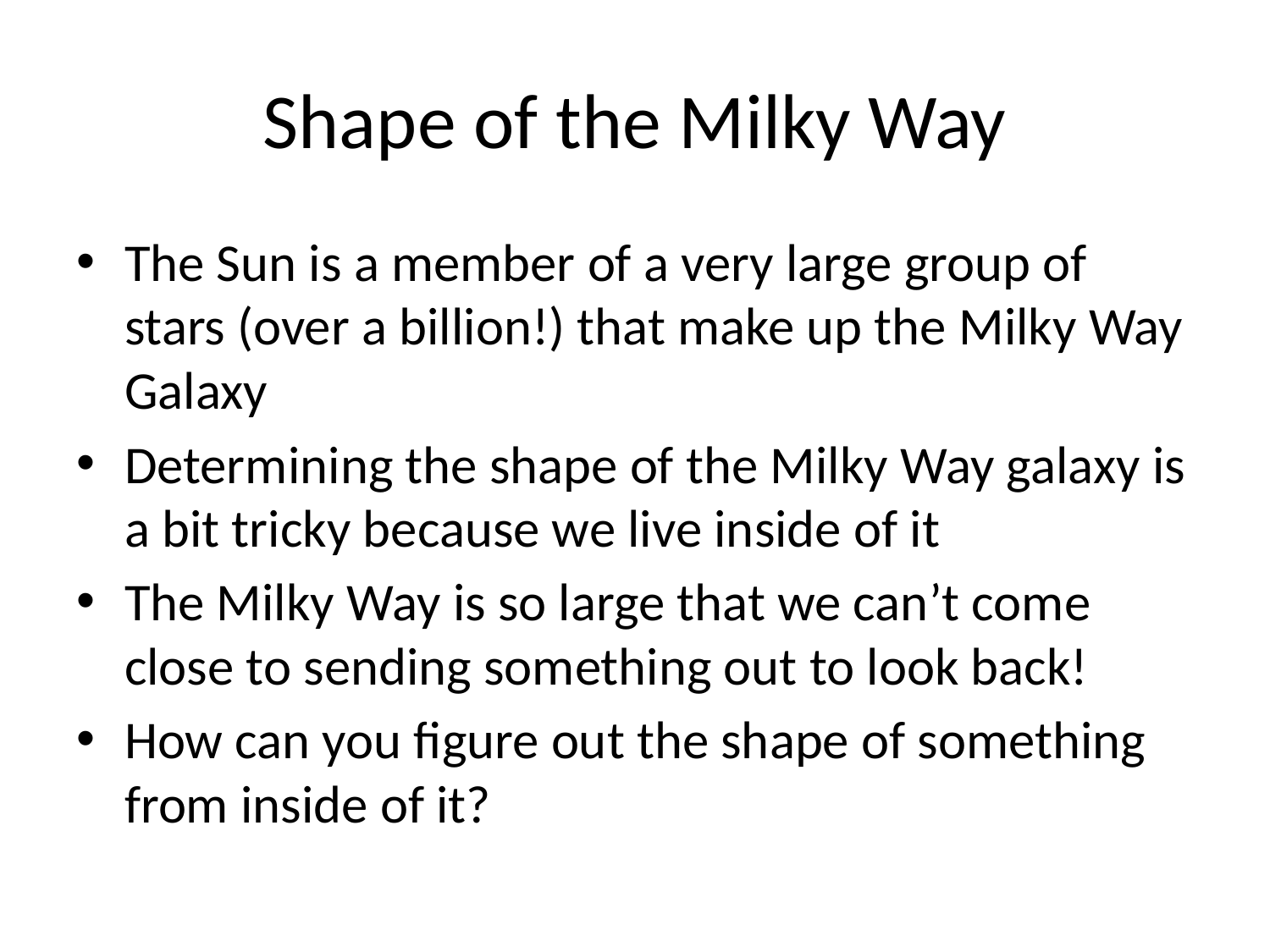

# Shape of the Milky Way
The Sun is a member of a very large group of stars (over a billion!) that make up the Milky Way Galaxy
Determining the shape of the Milky Way galaxy is a bit tricky because we live inside of it
The Milky Way is so large that we can’t come close to sending something out to look back!
How can you figure out the shape of something from inside of it?